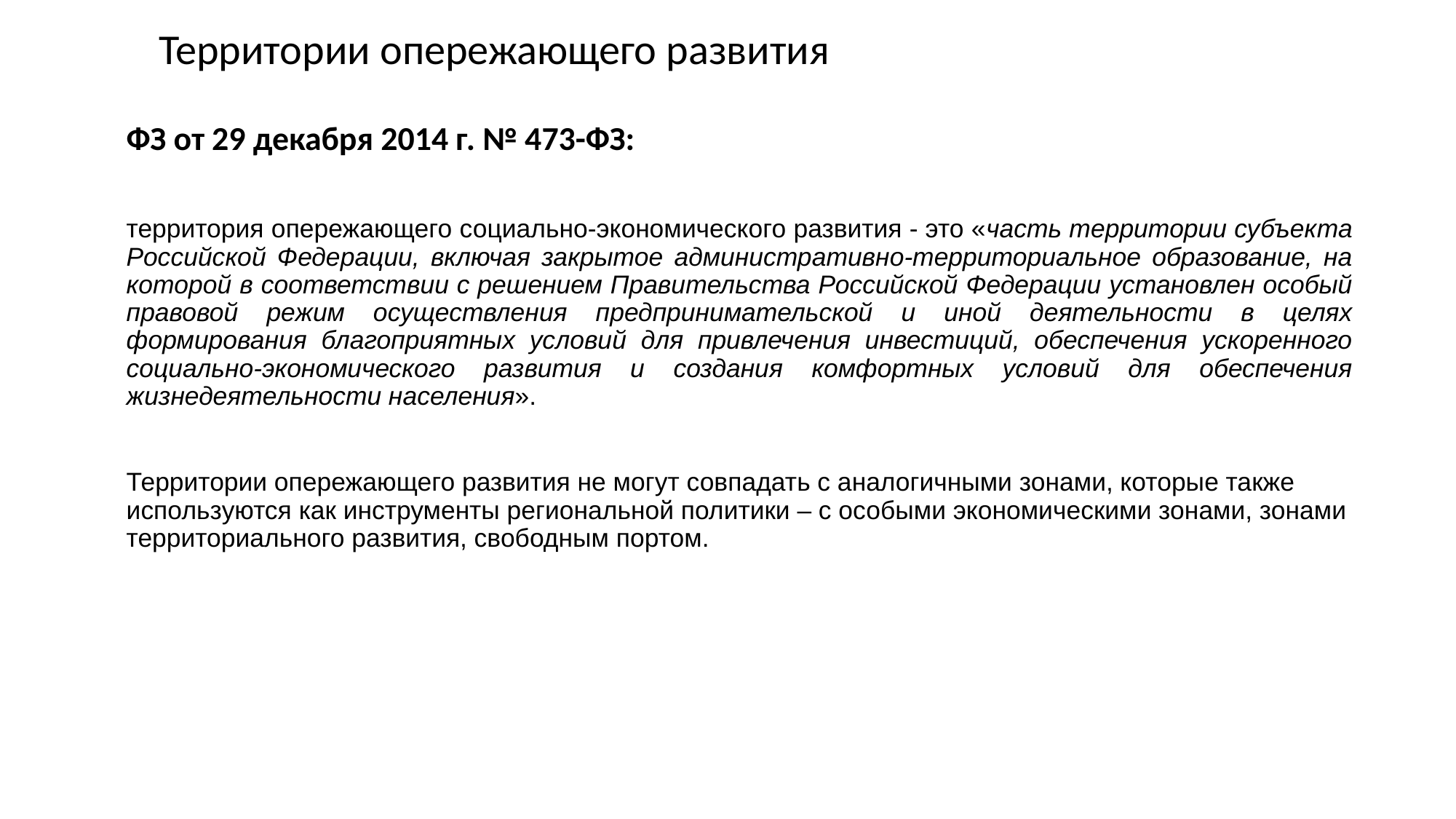

# Территории опережающего развития
ФЗ от 29 декабря 2014 г. № 473-ФЗ:

территория опережающего социально-экономического развития - это «часть территории субъекта Российской Федерации, включая закрытое административно-территориальное образование, на которой в соответствии с решением Правительства Российской Федерации установлен особый правовой режим осуществления предпринимательской и иной деятельности в целях формирования благоприятных условий для привлечения инвестиций, обеспечения ускоренного социально-экономического развития и создания комфортных условий для обеспечения жизнедеятельности населения».

Территории опережающего развития не могут совпадать с аналогичными зонами, которые также используются как инструменты региональной политики – с особыми экономическими зонами, зонами территориального развития, свободным портом.